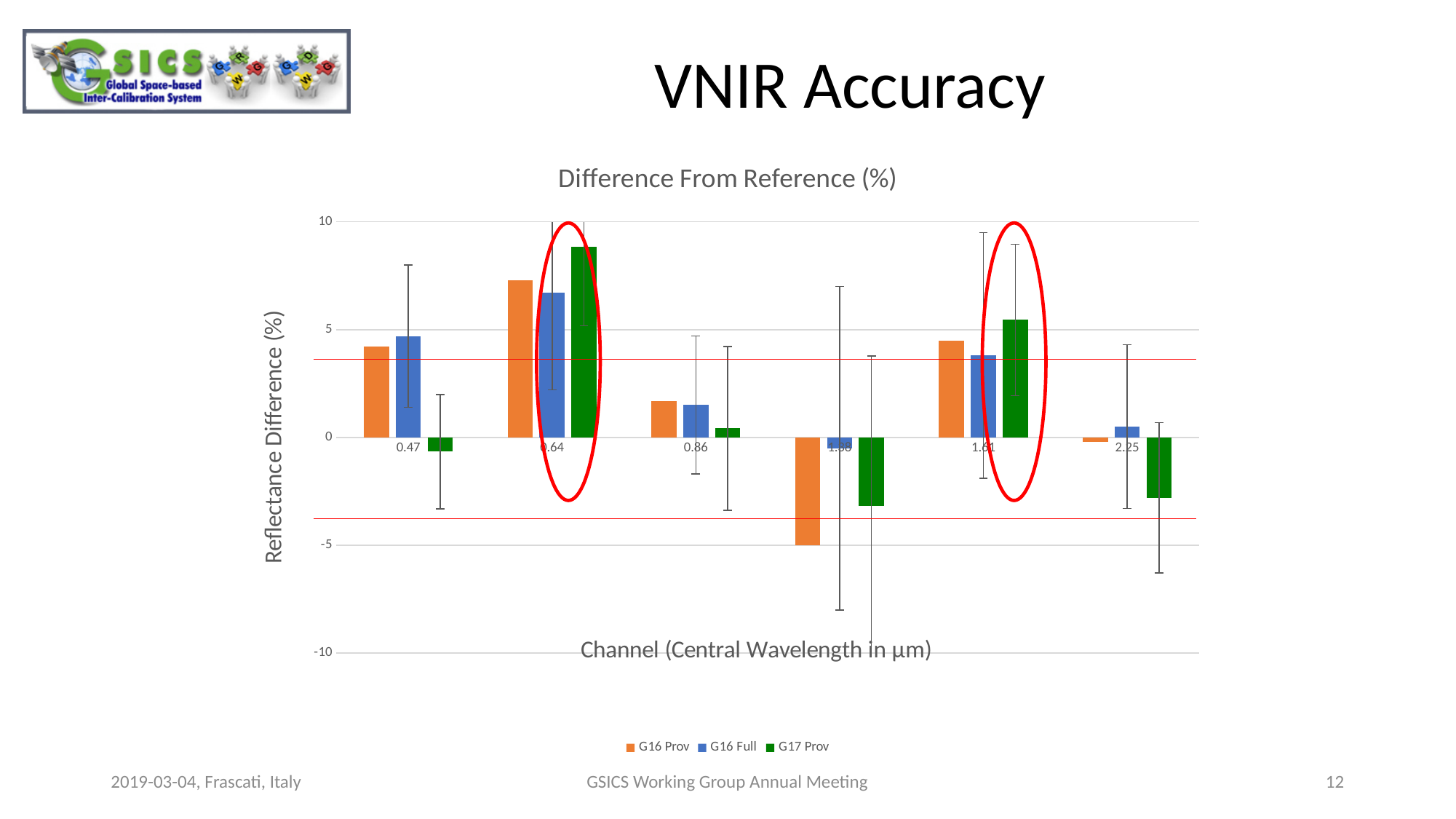

# VNIR Accuracy

### Chart: Difference From Reference (%)

| Category | G16 Prov | G16 Full | G17 Prov |
|---|---|---|---|
| 0.47 | 4.2 | 4.7 | -0.66 |
| 0.64 | 7.3 | 6.7 | 8.85 |
| 0.86 | 1.7 | 1.5 | 0.42 |
| 1.38 | -5.0 | -0.5 | -3.18 |
| 1.61 | 4.5 | 3.8 | 5.45 |
| 2.25 | -0.2 | 0.5 | -2.8 |

2019-03-04, Frascati, Italy
GSICS Working Group Annual Meeting
12